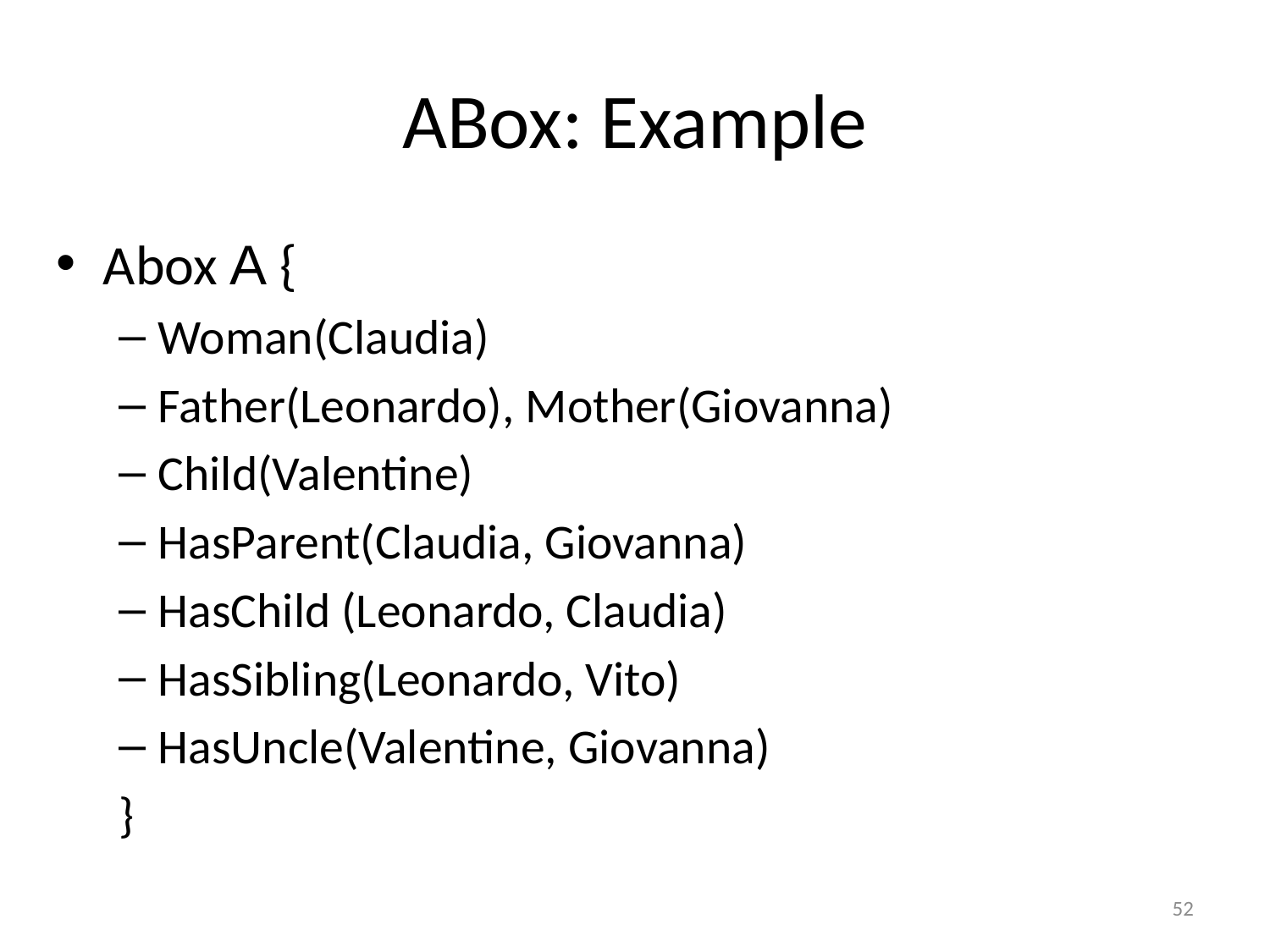

# ABox: Example
Abox A {
Woman(Claudia)
Father(Leonardo), Mother(Giovanna)
Child(Valentine)
HasParent(Claudia, Giovanna)
HasChild (Leonardo, Claudia)
HasSibling(Leonardo, Vito)
HasUncle(Valentine, Giovanna)
}
52